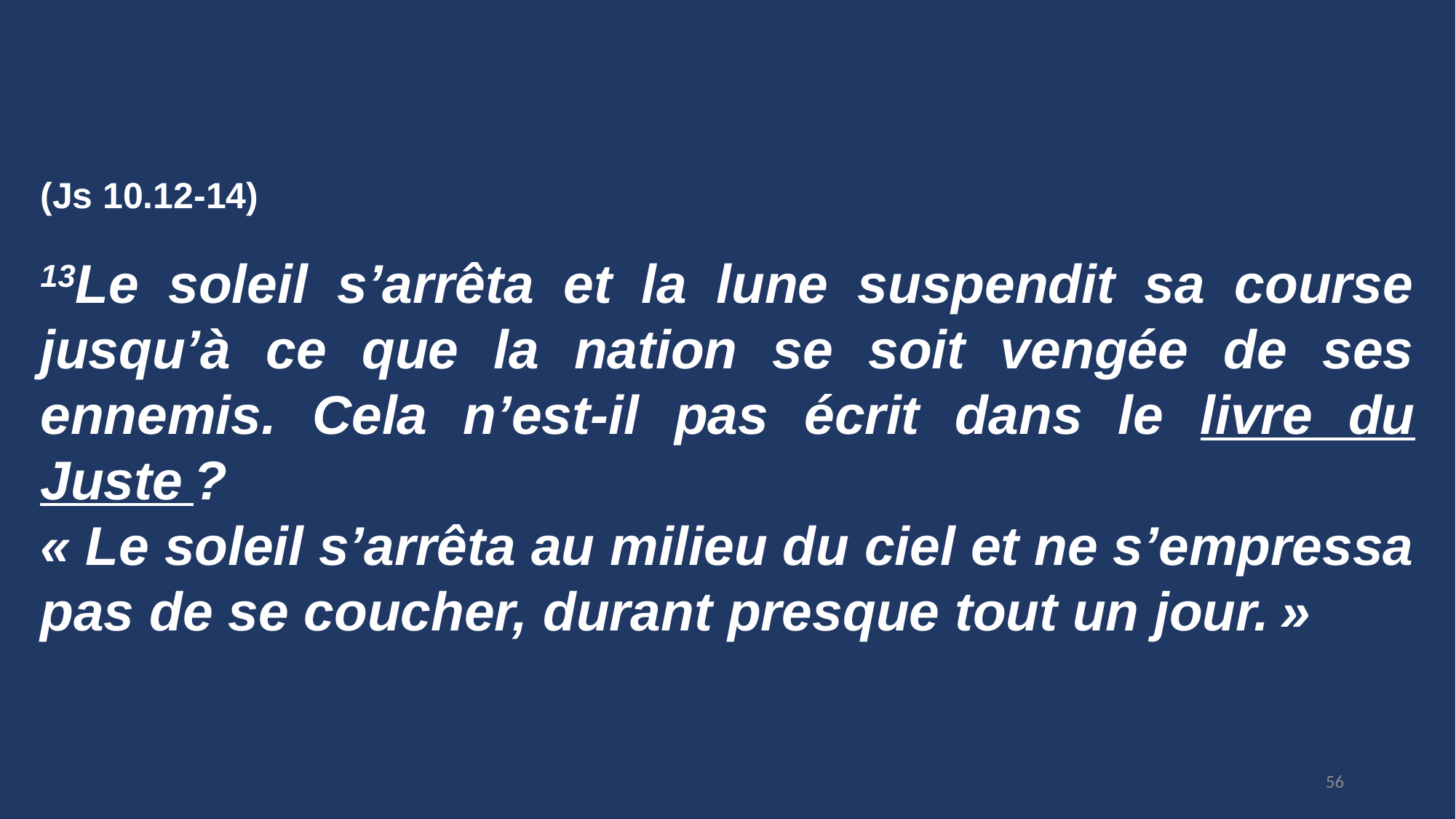

(Js 10.12-14)

13Le soleil s’arrêta et la lune suspendit sa course jusqu’à ce que la nation se soit vengée de ses ennemis. Cela n’est-il pas écrit dans le livre du Juste ?
« Le soleil s’arrêta au milieu du ciel et ne s’empressa pas de se coucher, durant presque tout un jour. »
56